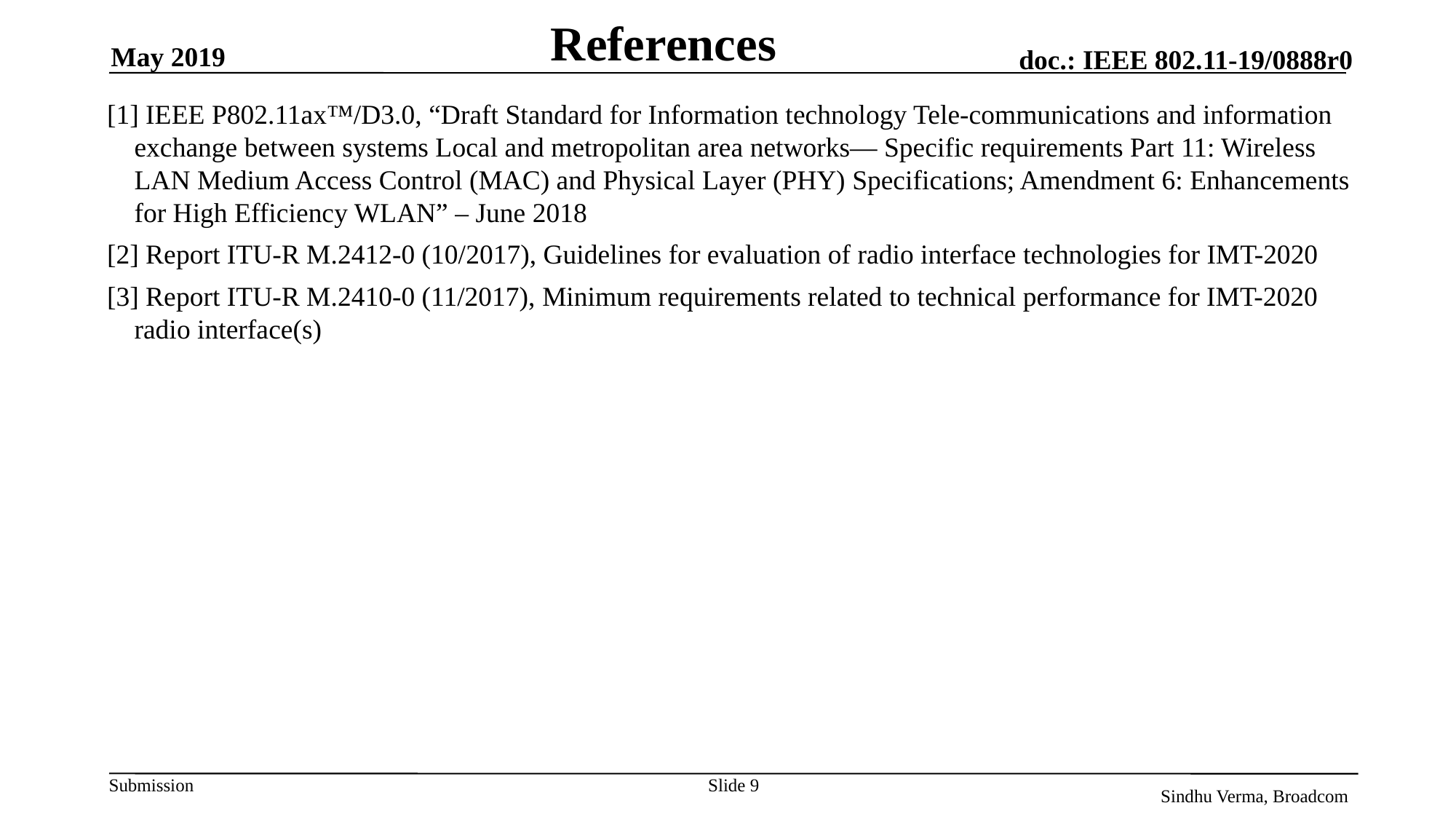

# References
May 2019
[1] IEEE P802.11ax™/D3.0, “Draft Standard for Information technology Tele-communications and information exchange between systems Local and metropolitan area networks— Specific requirements Part 11: Wireless LAN Medium Access Control (MAC) and Physical Layer (PHY) Specifications; Amendment 6: Enhancements for High Efficiency WLAN” – June 2018
[2] Report ITU-R M.2412-0 (10/2017), Guidelines for evaluation of radio interface technologies for IMT-2020
[3] Report ITU-R M.2410-0 (11/2017), Minimum requirements related to technical performance for IMT-2020 radio interface(s)

Slide 9
Sindhu Verma, Broadcom